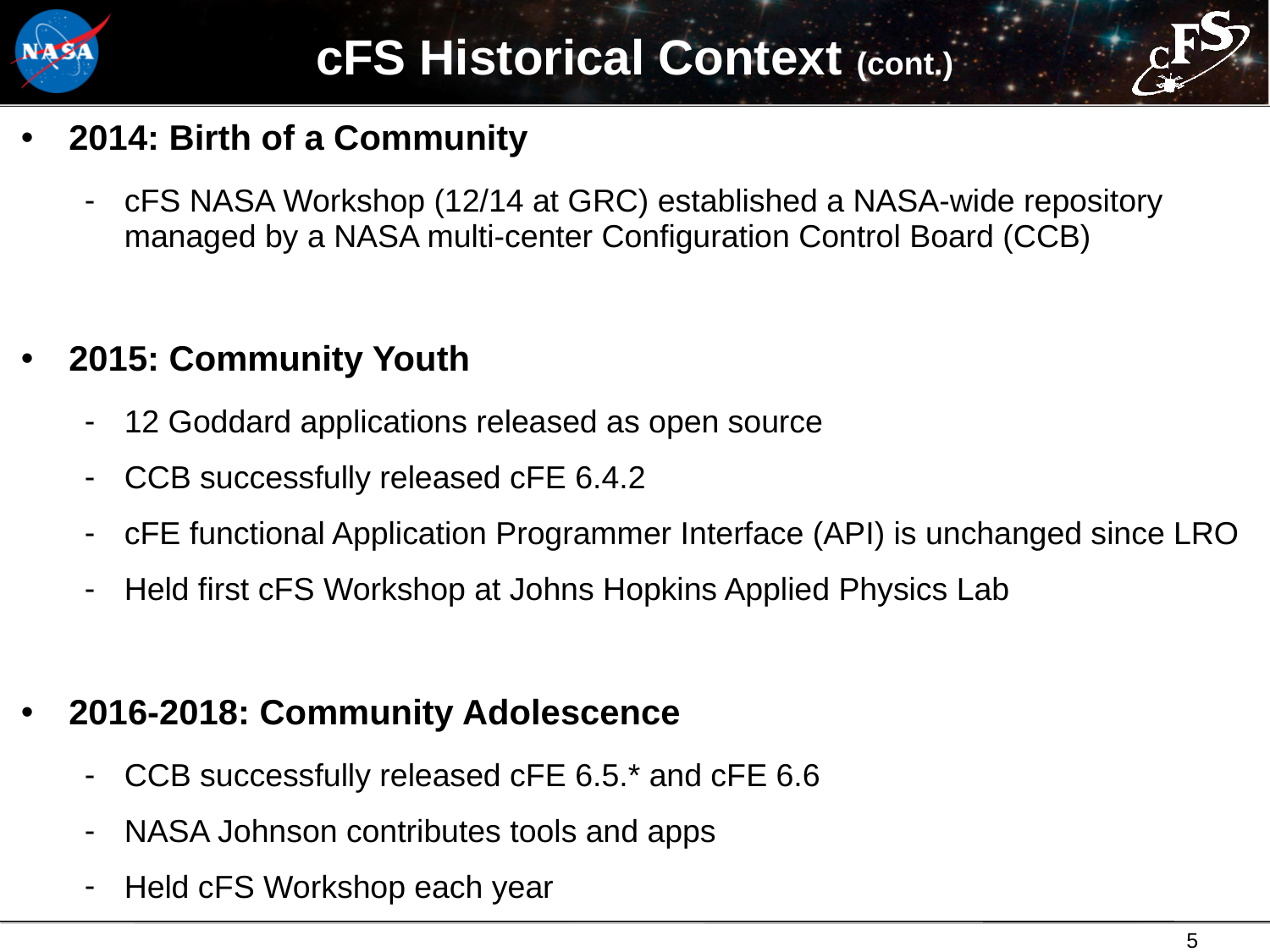

# cFS Historical Context (cont.)
2014: Birth of a Community
cFS NASA Workshop (12/14 at GRC) established a NASA-wide repository managed by a NASA multi-center Configuration Control Board (CCB)

2015: Community Youth
12 Goddard applications released as open source
CCB successfully released cFE 6.4.2
cFE functional Application Programmer Interface (API) is unchanged since LRO
Held first cFS Workshop at Johns Hopkins Applied Physics Lab

2016-2018: Community Adolescence
CCB successfully released cFE 6.5.* and cFE 6.6
NASA Johnson contributes tools and apps
Held cFS Workshop each year